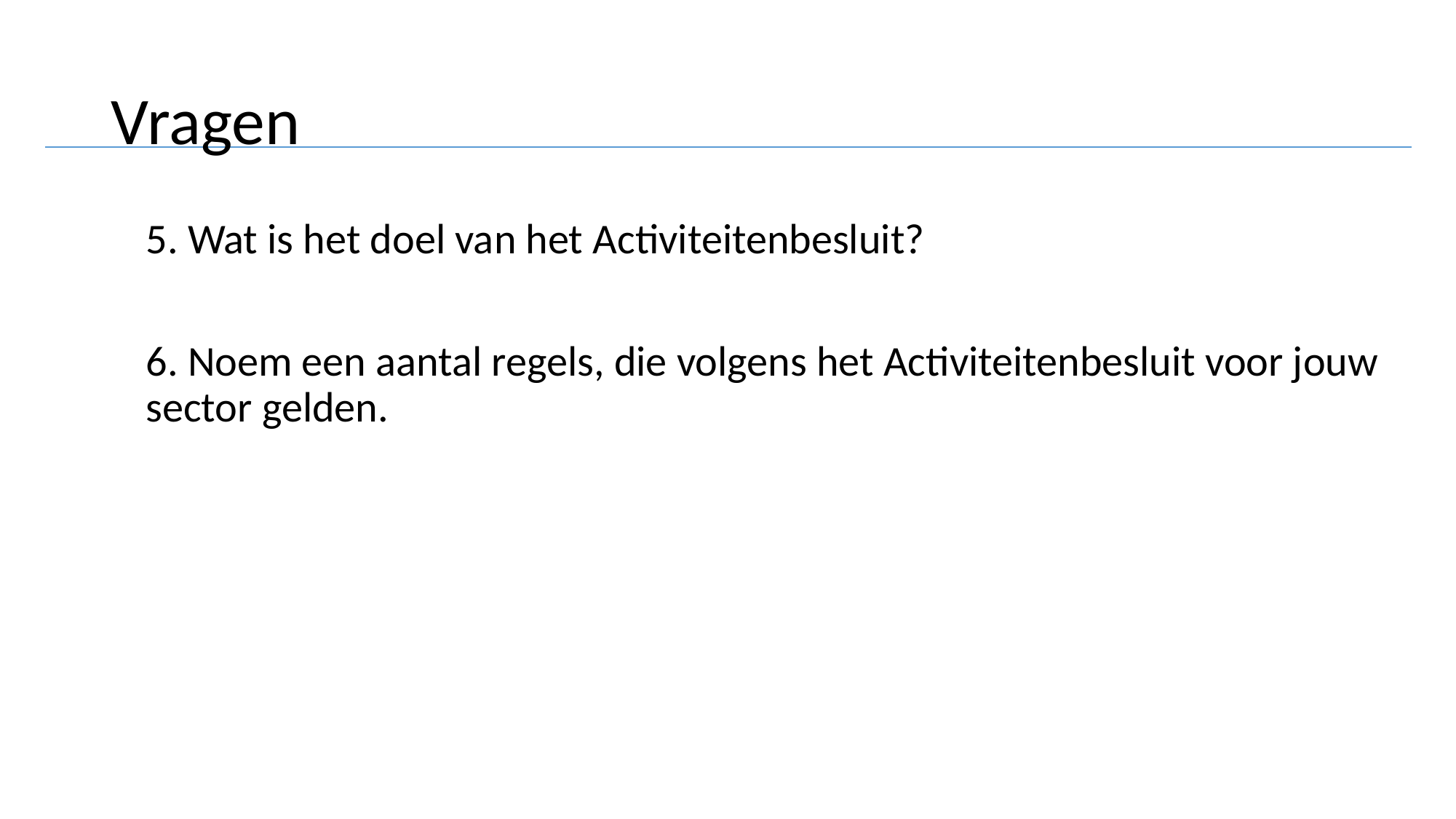

# Vragen
5. Wat is het doel van het Activiteitenbesluit?

6. Noem een aantal regels, die volgens het Activiteitenbesluit voor jouw sector gelden.